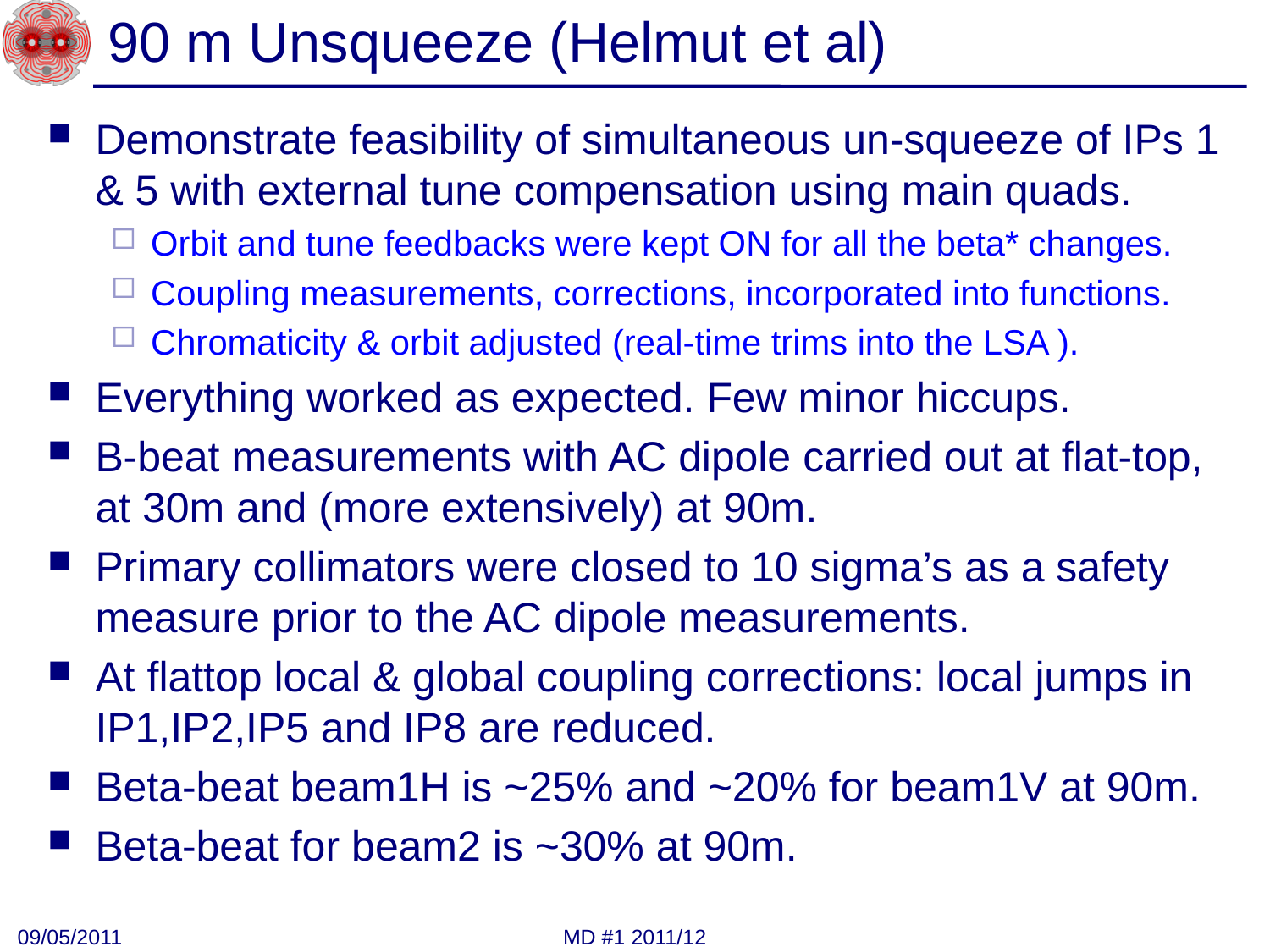

# 90 m Unsqueeze (Helmut et al)
Demonstrate feasibility of simultaneous un-squeeze of IPs 1 & 5 with external tune compensation using main quads.
Orbit and tune feedbacks were kept ON for all the beta* changes.
Coupling measurements, corrections, incorporated into functions.
Chromaticity & orbit adjusted (real-time trims into the LSA ).
Everything worked as expected. Few minor hiccups.
B-beat measurements with AC dipole carried out at flat-top, at 30m and (more extensively) at 90m.
Primary collimators were closed to 10 sigma’s as a safety measure prior to the AC dipole measurements.
At flattop local & global coupling corrections: local jumps in IP1,IP2,IP5 and IP8 are reduced.
Beta-beat beam1H is ~25% and ~20% for beam1V at 90m.
Beta-beat for beam2 is ~30% at 90m.

09/05/2011
MD #1 2011/12